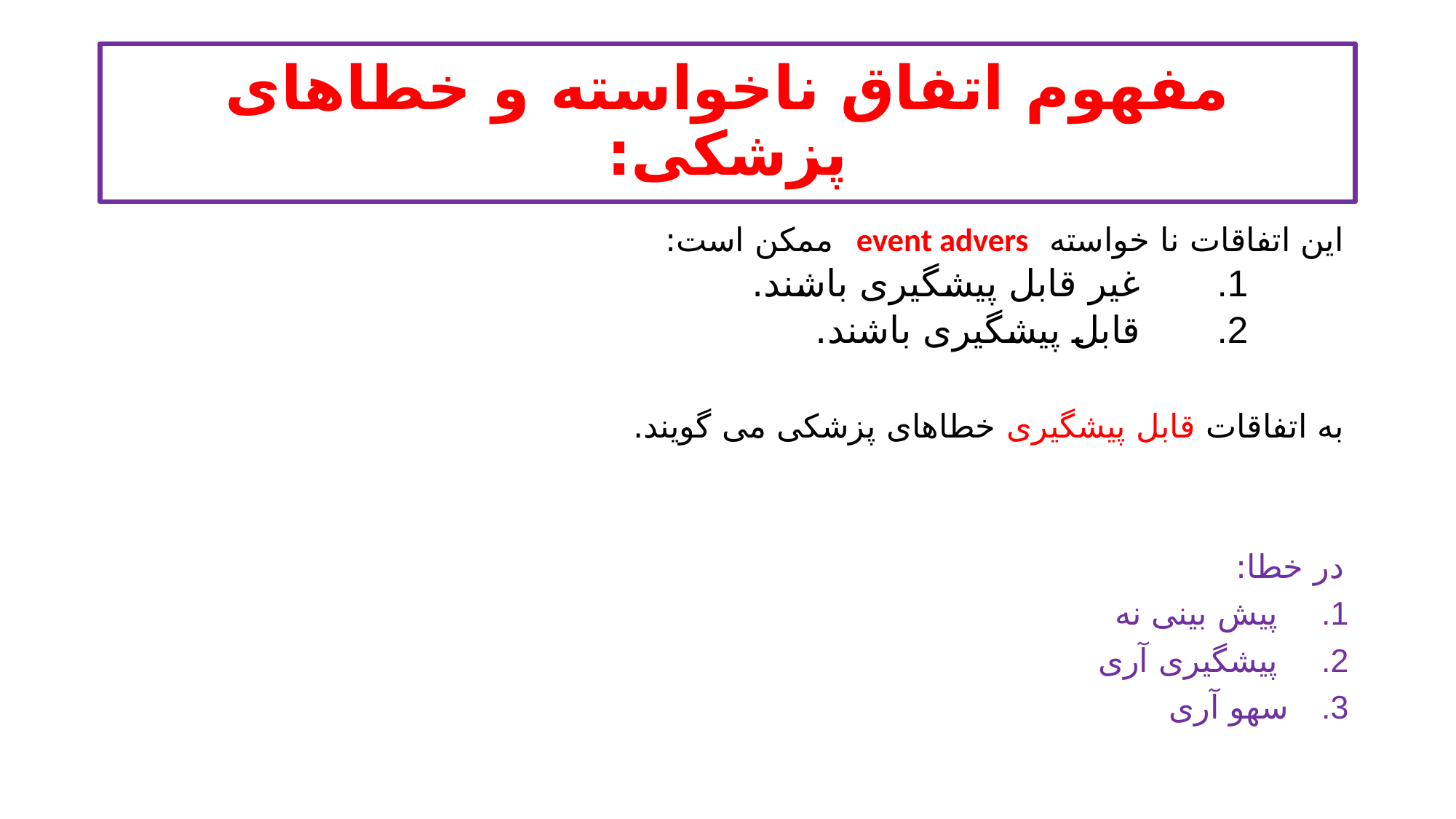

# مفهوم اتفاق ناخواسته و خطاهای پزشکی:
این اتفاقات نا خواسته  event advers  ممکن است:
غیر قابل پیشگیری باشند.
قابل پیشگیری باشند.

به اتفاقات قابل پیشگیری خطاهای پزشکی می گویند.

در خطا:
 پیش بینی نه
 پیشگیری آری
سهو آری